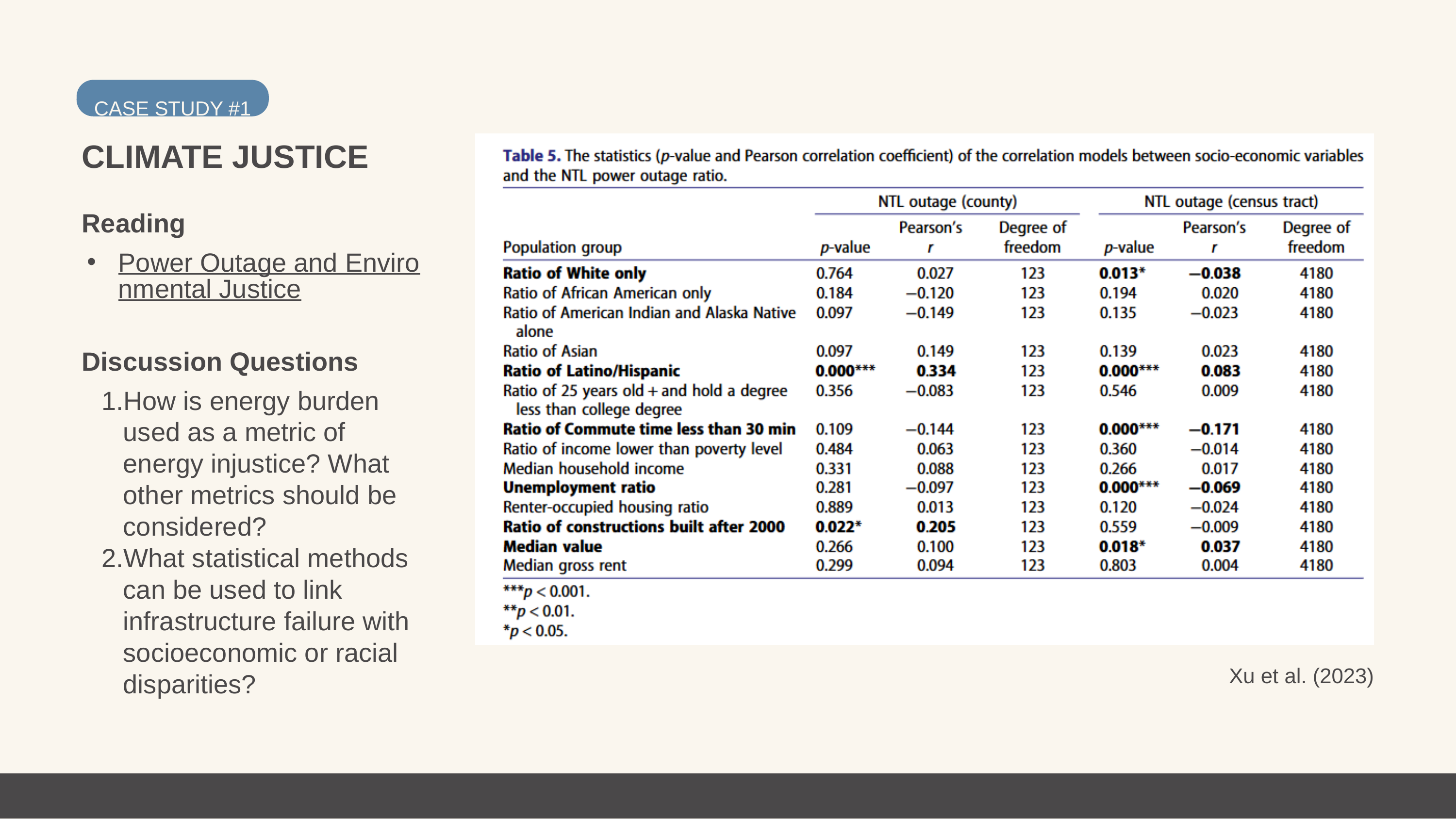

CASE STUDY #1

CLIMATE JUSTICE
Reading
Power Outage and Environmental Justice
Discussion Questions
How is energy burden used as a metric of energy injustice? What other metrics should be considered?
What statistical methods can be used to link infrastructure failure with socioeconomic or racial disparities?
Xu et al. (2023)